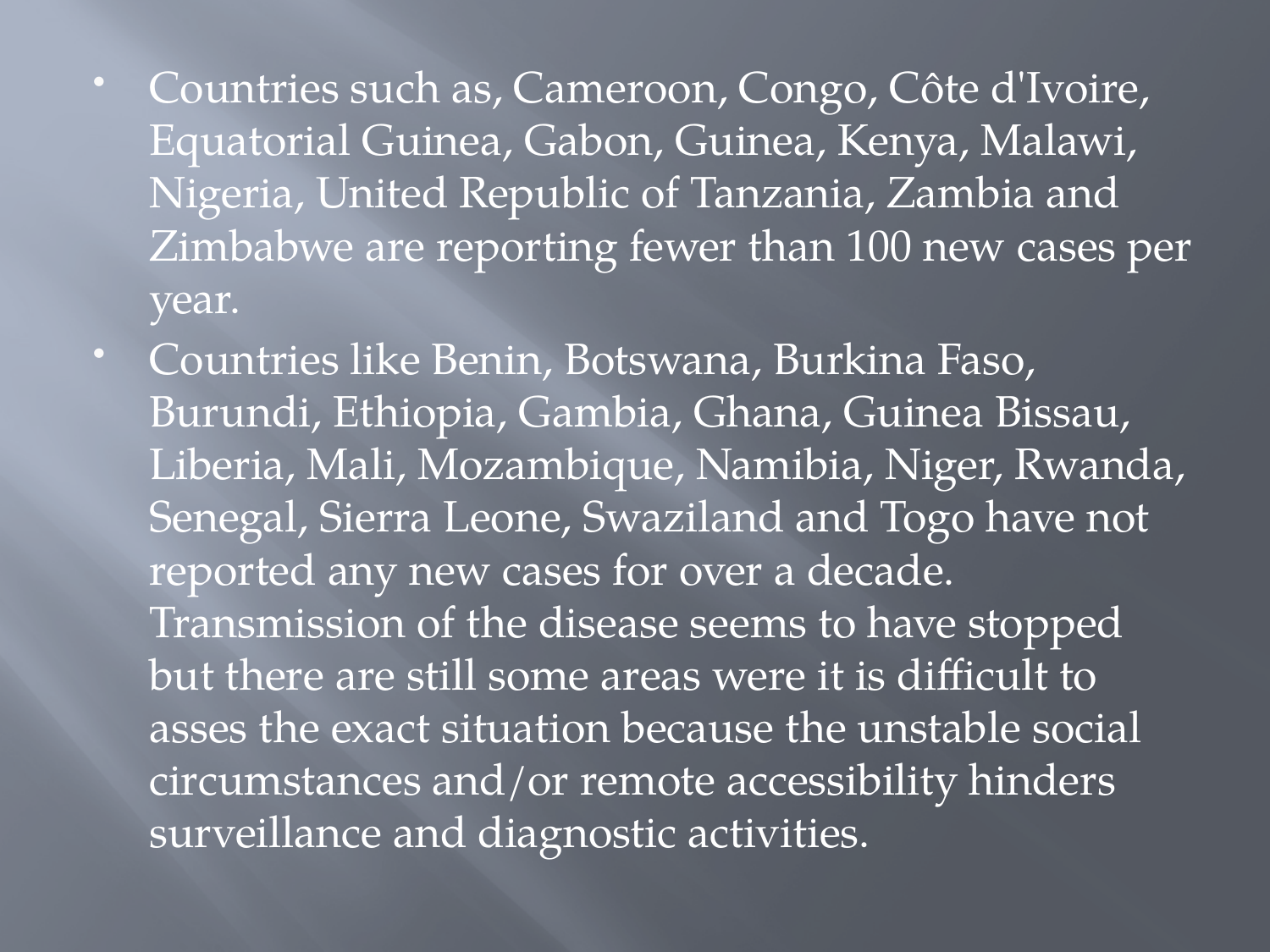

#
Countries such as, Cameroon, Congo, Côte d'Ivoire, Equatorial Guinea, Gabon, Guinea, Kenya, Malawi, Nigeria, United Republic of Tanzania, Zambia and Zimbabwe are reporting fewer than 100 new cases per year.
Countries like Benin, Botswana, Burkina Faso, Burundi, Ethiopia, Gambia, Ghana, Guinea Bissau, Liberia, Mali, Mozambique, Namibia, Niger, Rwanda, Senegal, Sierra Leone, Swaziland and Togo have not reported any new cases for over a decade. Transmission of the disease seems to have stopped but there are still some areas were it is difficult to asses the exact situation because the unstable social circumstances and/or remote accessibility hinders surveillance and diagnostic activities.